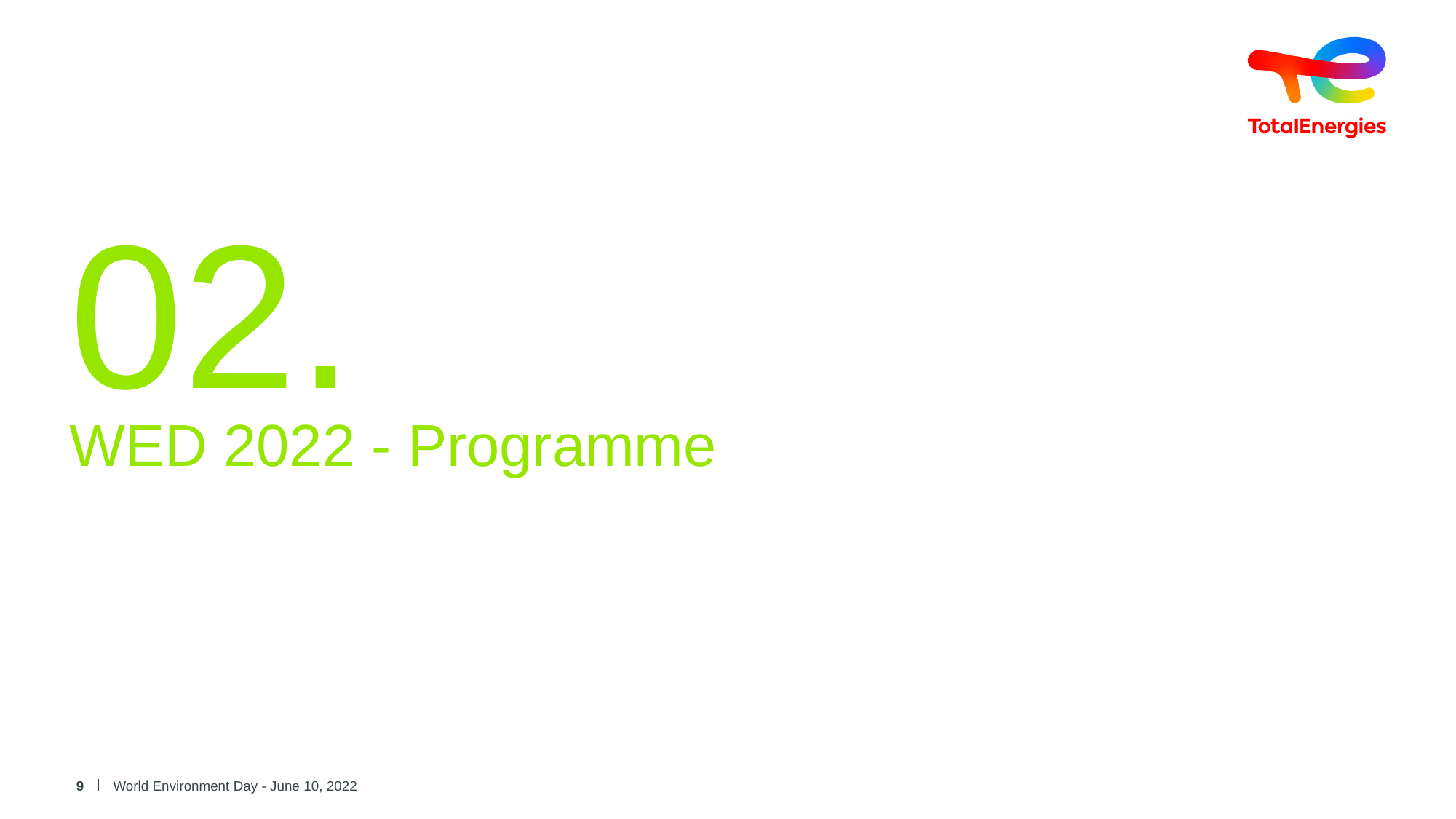

02.
# WED 2022 - Programme
9
World Environment Day - June 10, 2022